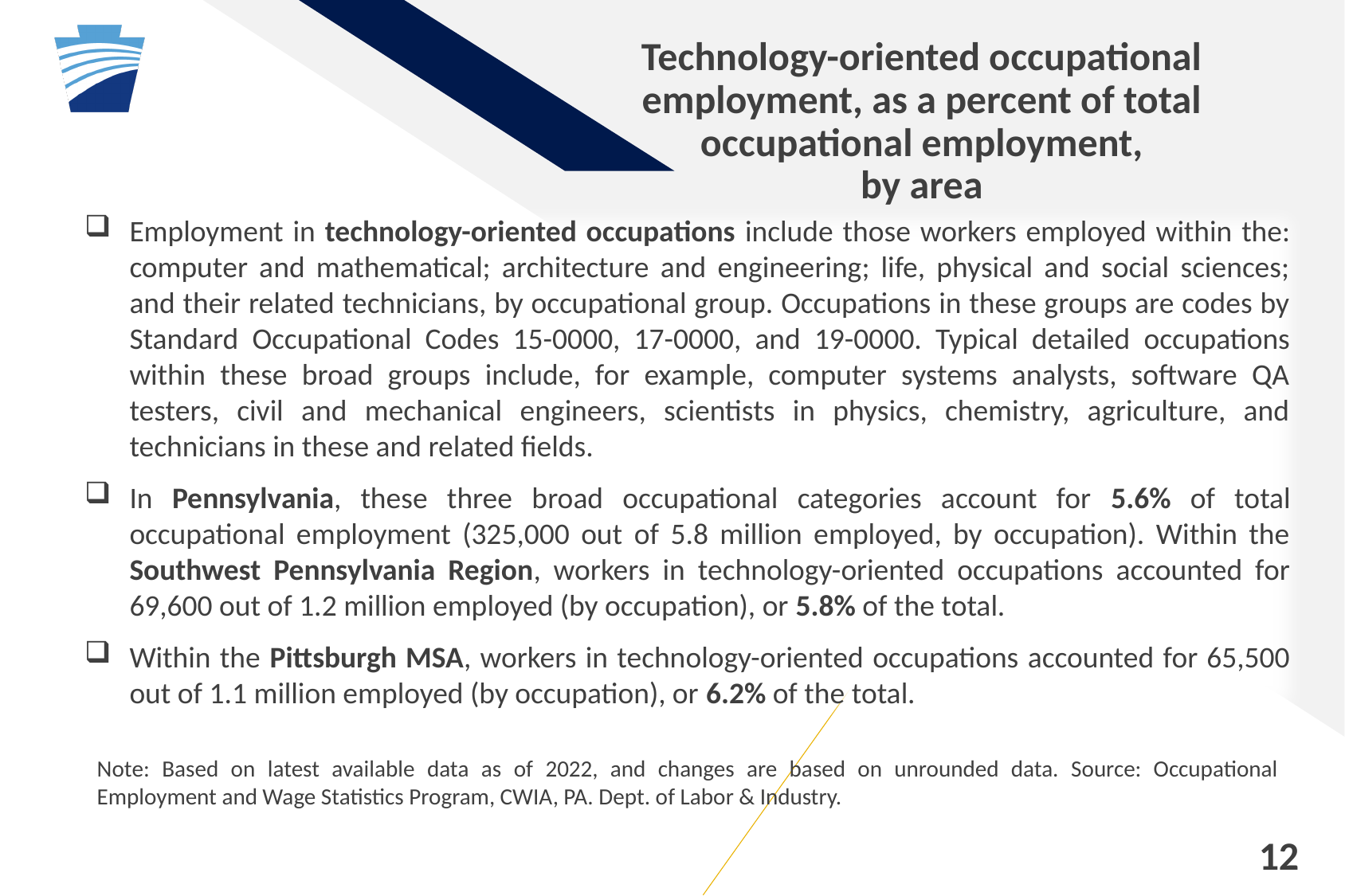

# Technology-oriented occupational employment, as a percent of total occupational employment, by area
Employment in technology-oriented occupations include those workers employed within the: computer and mathematical; architecture and engineering; life, physical and social sciences; and their related technicians, by occupational group. Occupations in these groups are codes by Standard Occupational Codes 15-0000, 17-0000, and 19-0000. Typical detailed occupations within these broad groups include, for example, computer systems analysts, software QA testers, civil and mechanical engineers, scientists in physics, chemistry, agriculture, and technicians in these and related fields.

In Pennsylvania, these three broad occupational categories account for 5.6% of total occupational employment (325,000 out of 5.8 million employed, by occupation). Within the Southwest Pennsylvania Region, workers in technology-oriented occupations accounted for 69,600 out of 1.2 million employed (by occupation), or 5.8% of the total.

Within the Pittsburgh MSA, workers in technology-oriented occupations accounted for 65,500 out of 1.1 million employed (by occupation), or 6.2% of the total.
Note: Based on latest available data as of 2022, and changes are based on unrounded data. Source: Occupational Employment and Wage Statistics Program, CWIA, PA. Dept. of Labor & Industry.
12